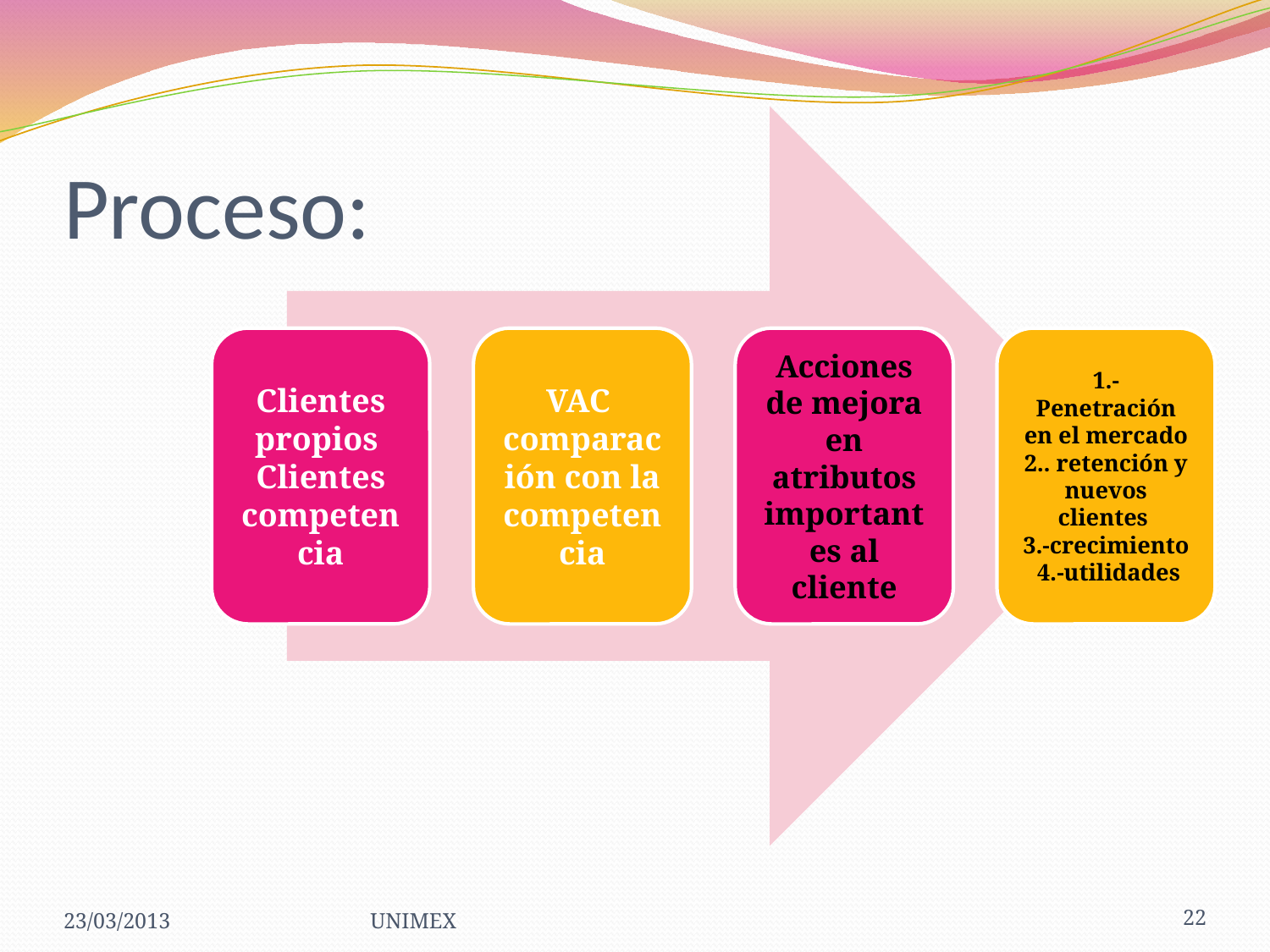

# Proceso:
Clientes propios  Clientes competencia
VAC  comparación con la competencia
Acciones de mejora en atributos importantes al cliente
1.- Penetración en el mercado 2.. retención y nuevos clientes
3.-crecimiento  4.-utilidades
23/03/2013
UNIMEX
22